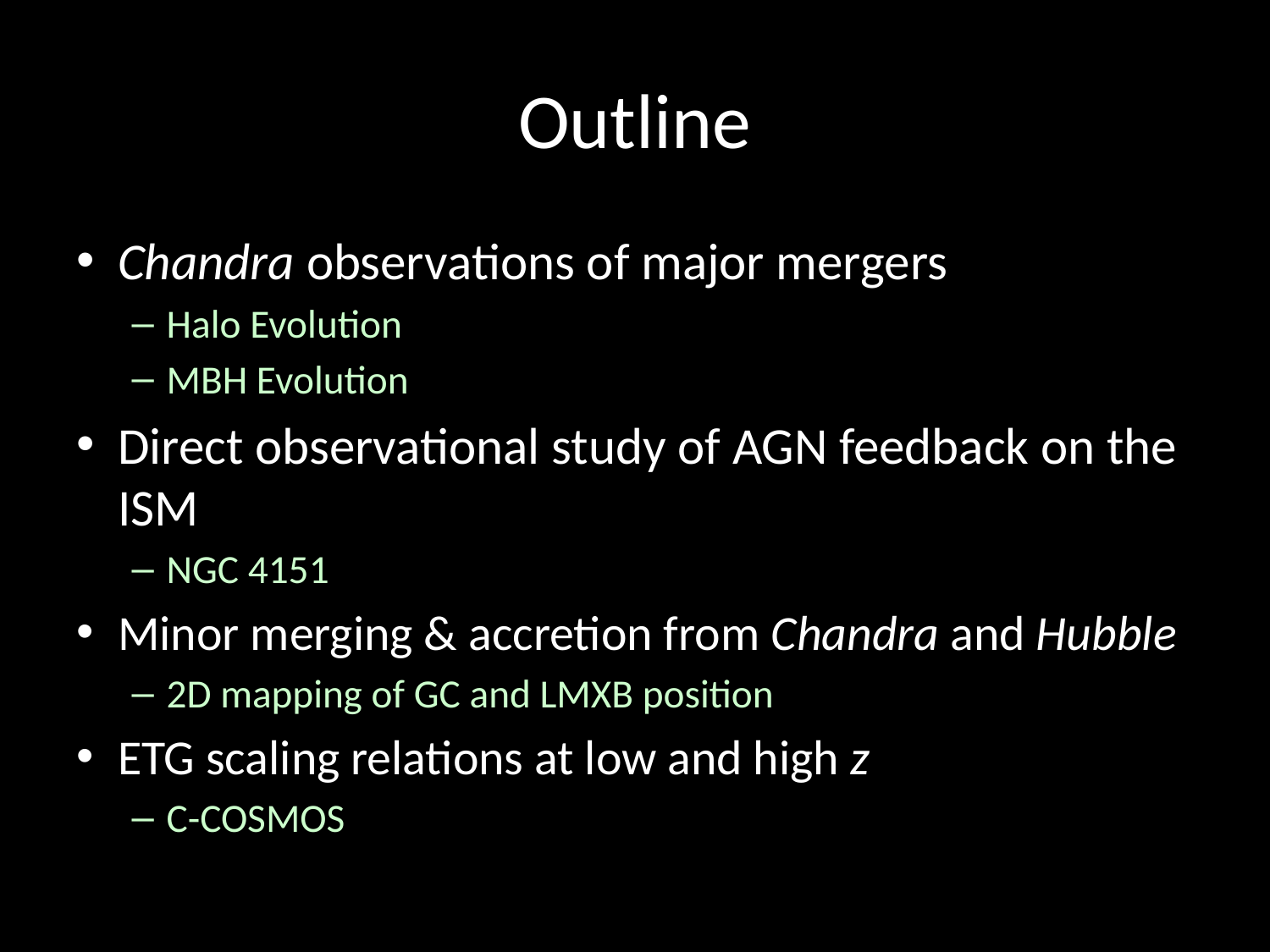

# Outline
Chandra observations of major mergers
Halo Evolution
MBH Evolution
Direct observational study of AGN feedback on the ISM
NGC 4151
Minor merging & accretion from Chandra and Hubble
2D mapping of GC and LMXB position
ETG scaling relations at low and high z
C-COSMOS